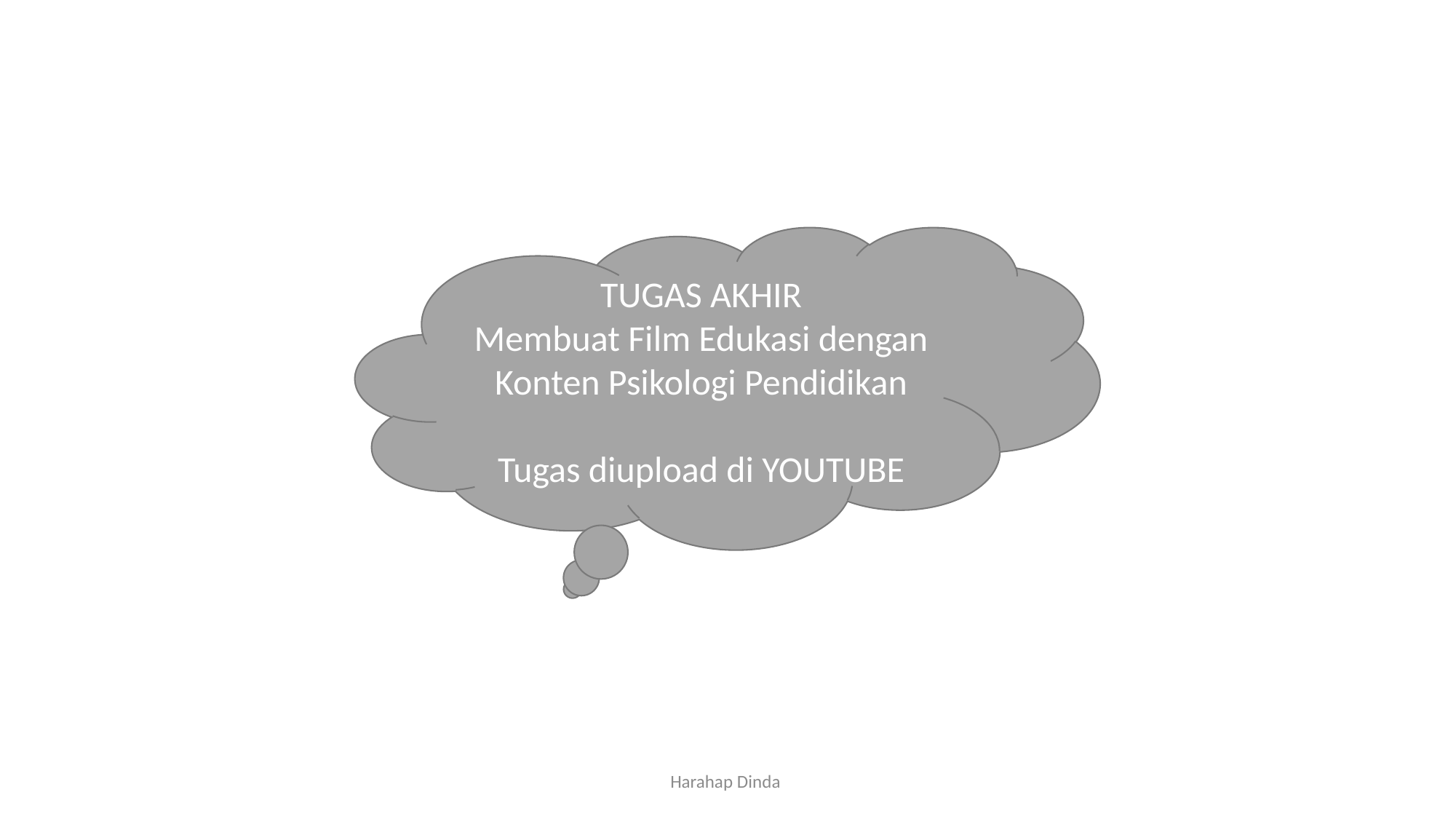

TUGAS AKHIR
Membuat Film Edukasi dengan Konten Psikologi Pendidikan

Tugas diupload di YOUTUBE
Harahap Dinda